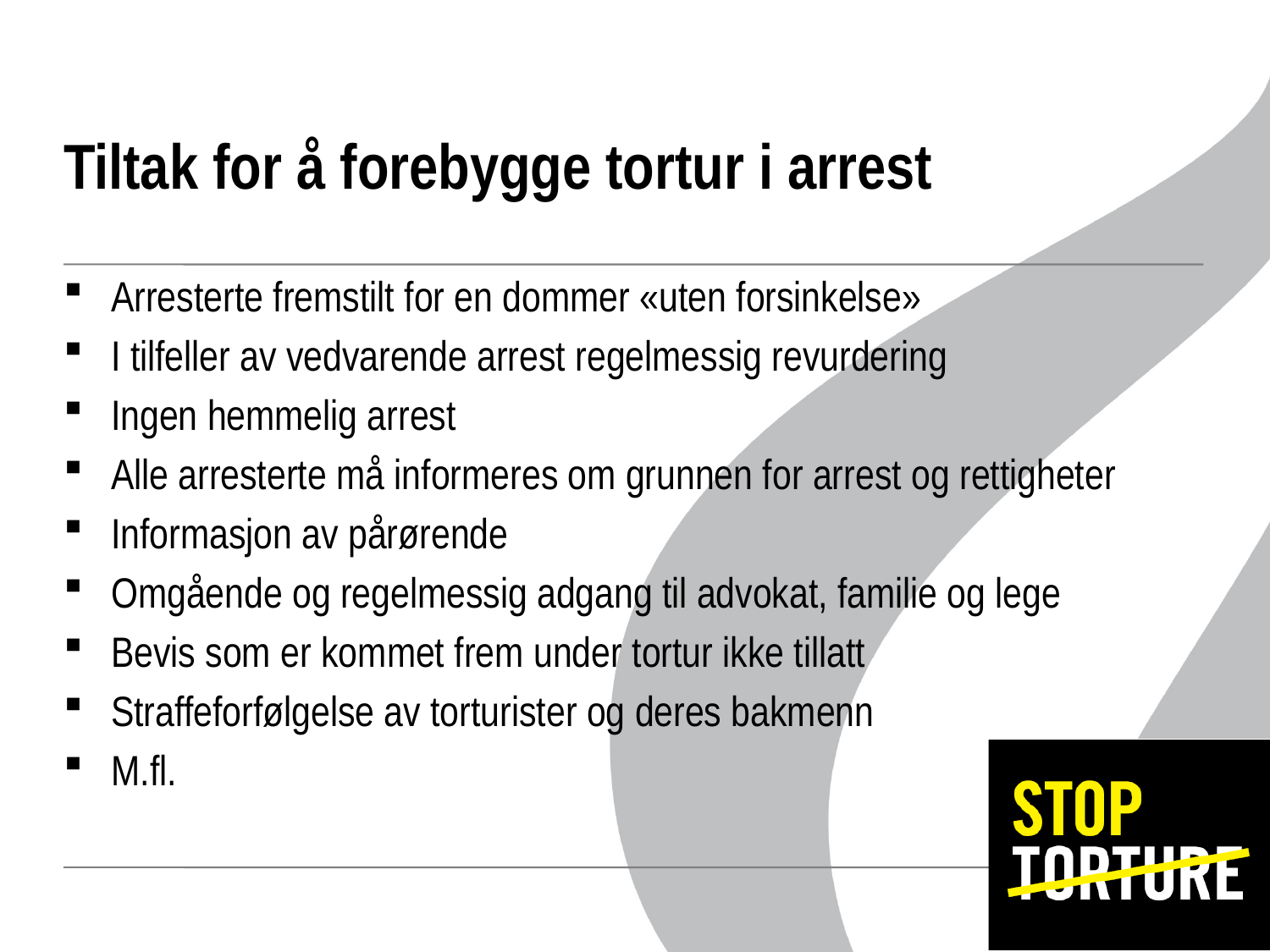

# Tiltak for å forebygge tortur i arrest
Arresterte fremstilt for en dommer «uten forsinkelse»
I tilfeller av vedvarende arrest regelmessig revurdering
Ingen hemmelig arrest
Alle arresterte må informeres om grunnen for arrest og rettigheter
Informasjon av pårørende
Omgående og regelmessig adgang til advokat, familie og lege
Bevis som er kommet frem under tortur ikke tillatt
Straffeforfølgelse av torturister og deres bakmenn
M.fl.